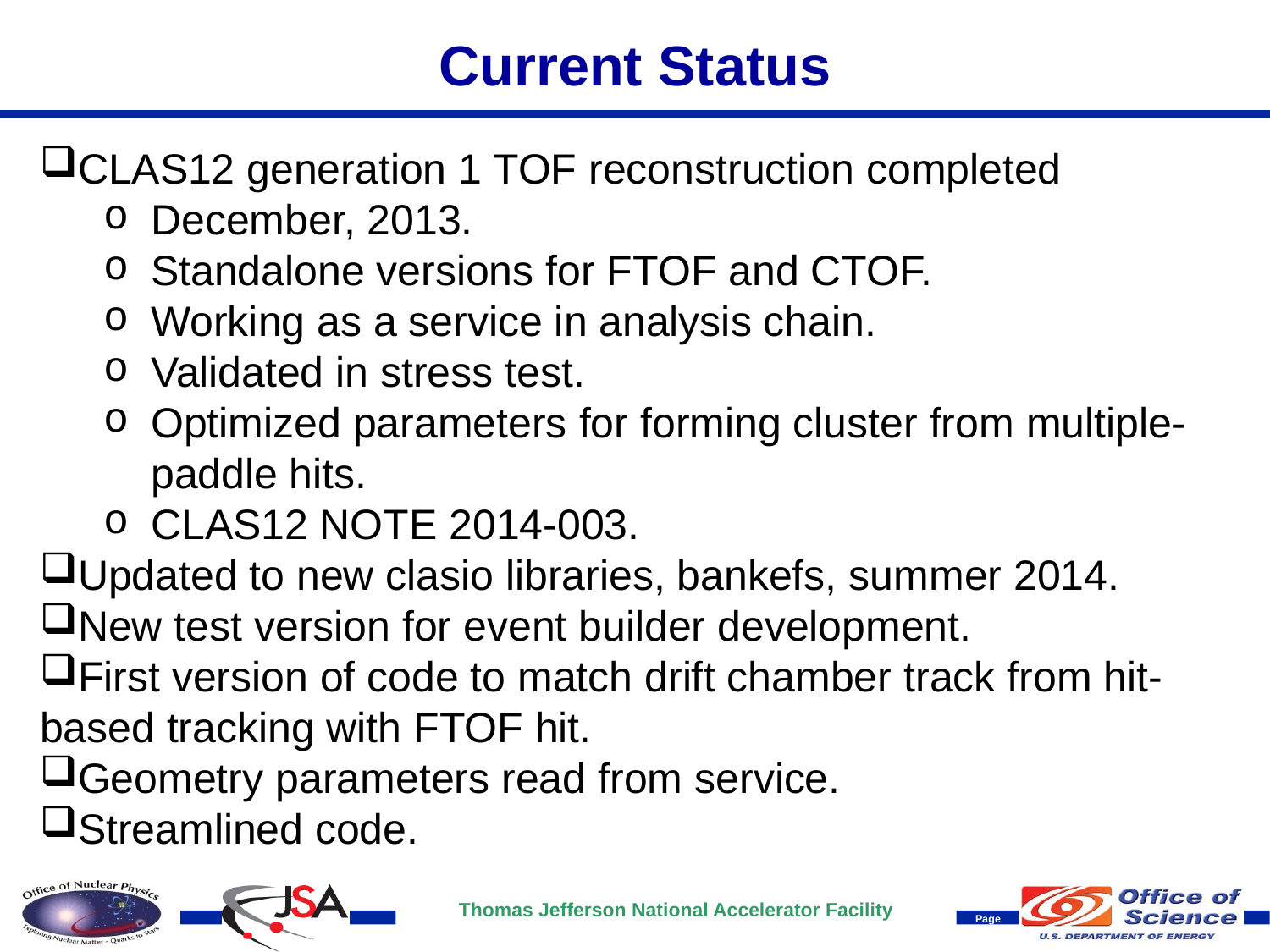

Current Status
CLAS12 generation 1 TOF reconstruction completed
December, 2013.
Standalone versions for FTOF and CTOF.
Working as a service in analysis chain.
Validated in stress test.
Optimized parameters for forming cluster from multiple-paddle hits.
CLAS12 NOTE 2014-003.
Updated to new clasio libraries, bankefs, summer 2014.
New test version for event builder development.
First version of code to match drift chamber track from hit-based tracking with FTOF hit.
Geometry parameters read from service.
Streamlined code.